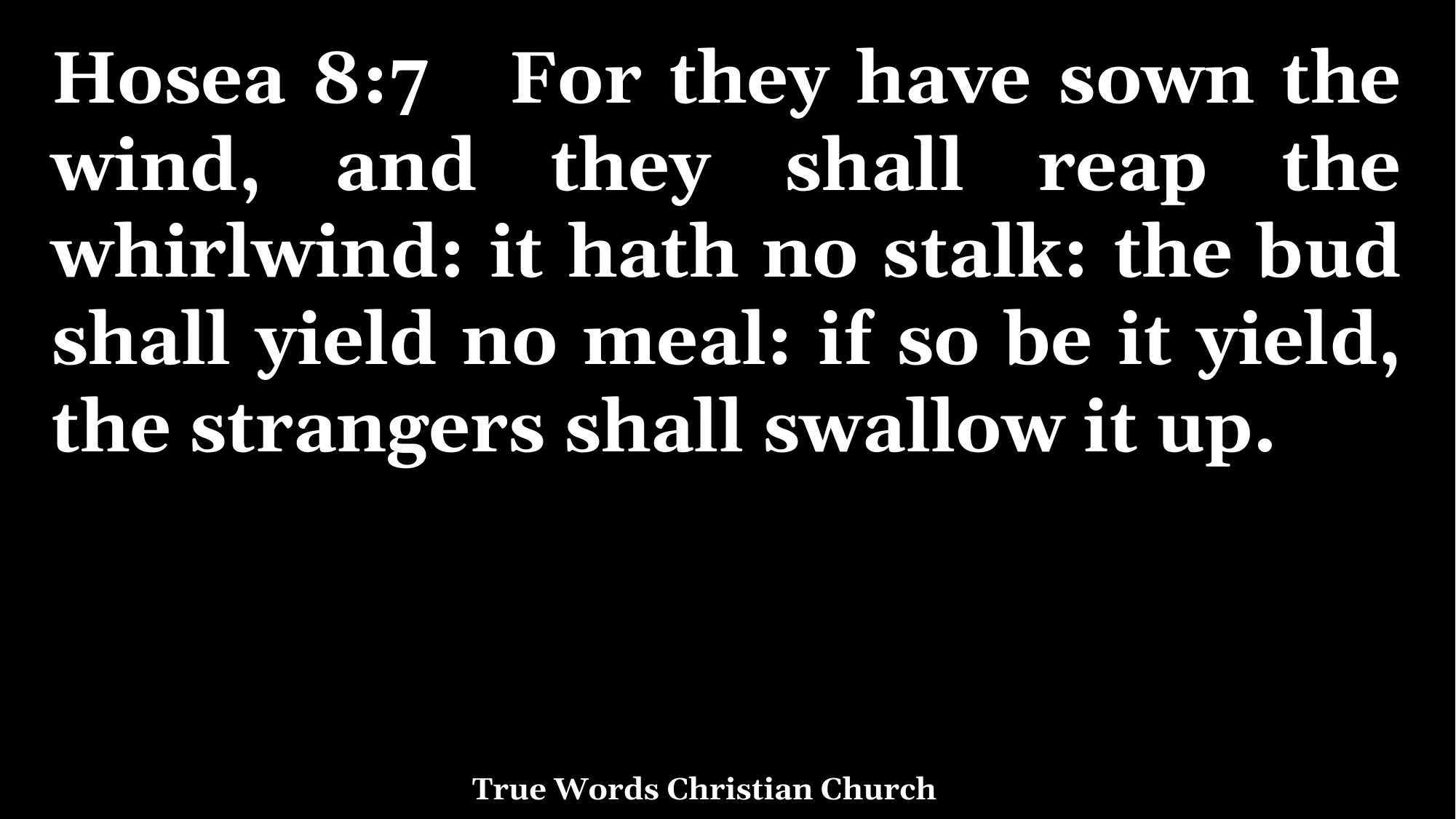

Hosea 8:7   For they have sown the wind, and they shall reap the whirlwind: it hath no stalk: the bud shall yield no meal: if so be it yield, the strangers shall swallow it up.
True Words Christian Church